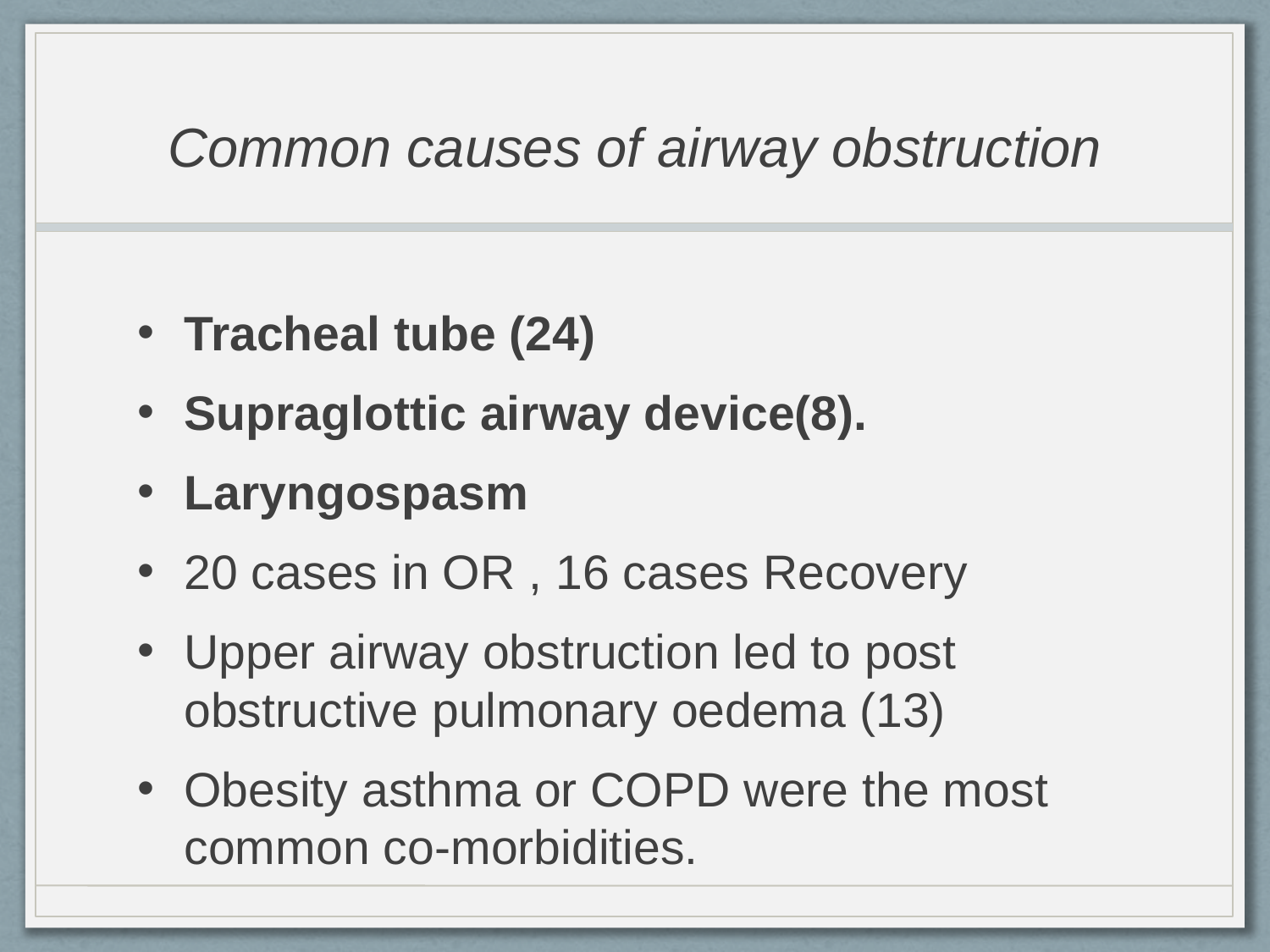

# Common causes of airway obstruction
Tracheal tube (24)
Supraglottic airway device(8).
Laryngospasm
20 cases in OR , 16 cases Recovery
Upper airway obstruction led to post obstructive pulmonary oedema (13)
Obesity asthma or COPD were the most common co-morbidities.